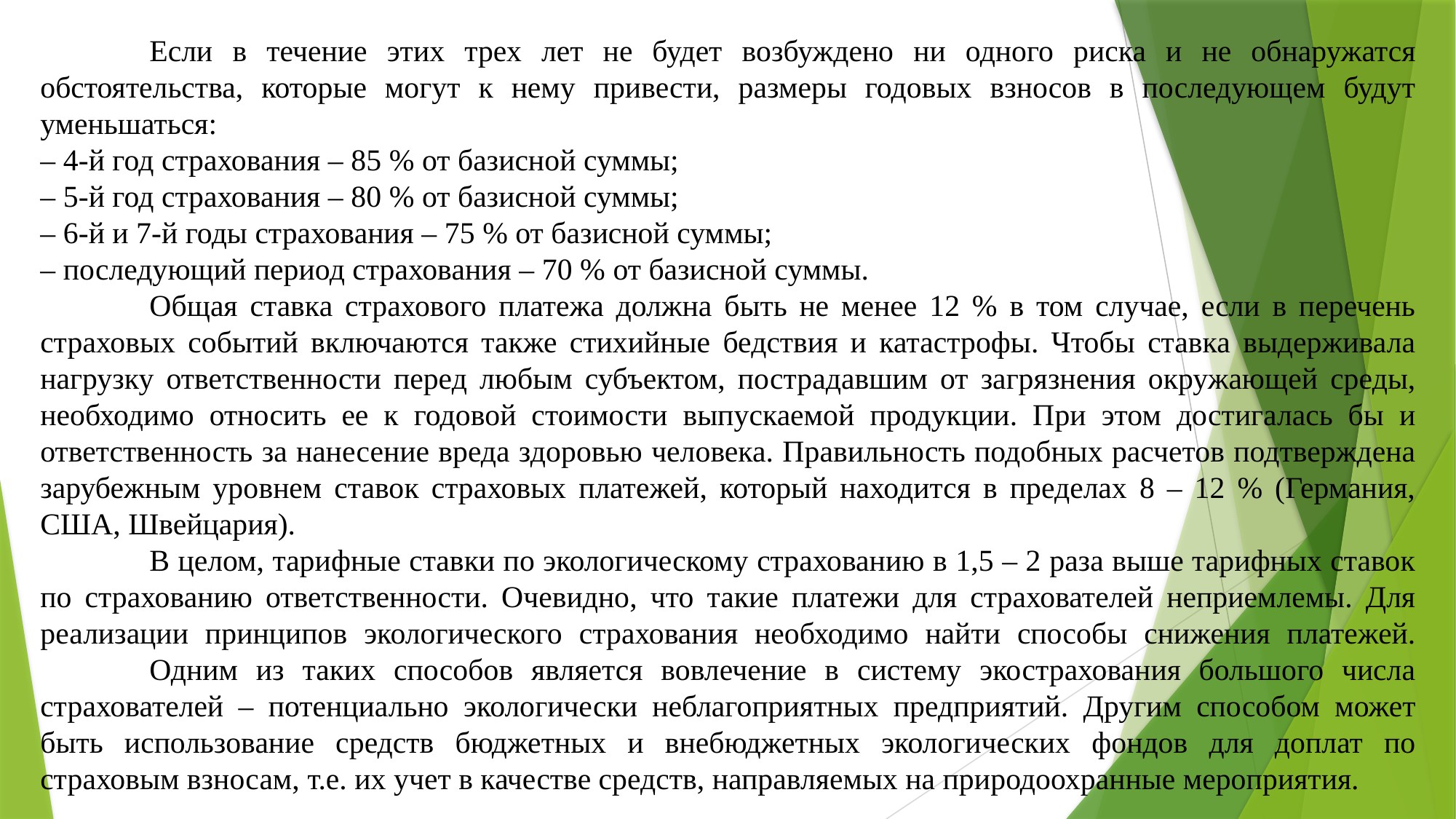

Если в течение этих трех лет не будет возбуждено ни одного риска и не обнаружатся обстоятельства, которые могут к нему привести, размеры годовых взносов в последующем будут уменьшаться:
– 4-й год страхования – 85 % от базисной суммы;
– 5-й год страхования – 80 % от базисной суммы;
– 6-й и 7-й годы страхования – 75 % от базисной суммы;
– последующий период страхования – 70 % от базисной суммы.
	Общая ставка страхового платежа должна быть не менее 12 % в том случае, если в перечень страховых событий включаются также стихийные бедствия и катастрофы. Чтобы ставка выдерживала нагрузку ответственности перед любым субъектом, пострадавшим от загрязнения окружающей среды, необходимо относить ее к годовой стоимости выпускаемой продукции. При этом достигалась бы и ответственность за нанесение вреда здоровью человека. Правильность подобных расчетов подтверждена зарубежным уровнем ставок страховых платежей, который находится в пределах 8 – 12 % (Германия, США, Швейцария).
	В целом, тарифные ставки по экологическому страхованию в 1,5 – 2 раза выше тарифных ставок по страхованию ответственности. Очевидно, что такие платежи для страхователей неприемлемы. Для реализации принципов экологического страхования необходимо найти способы снижения платежей. 	Одним из таких способов является вовлечение в систему экострахования большого числа страхователей – потенциально экологически неблагоприятных предприятий. Другим способом может быть использование средств бюджетных и внебюджетных экологических фондов для доплат по страховым взносам, т.е. их учет в качестве средств, направляемых на природоохранные мероприятия.